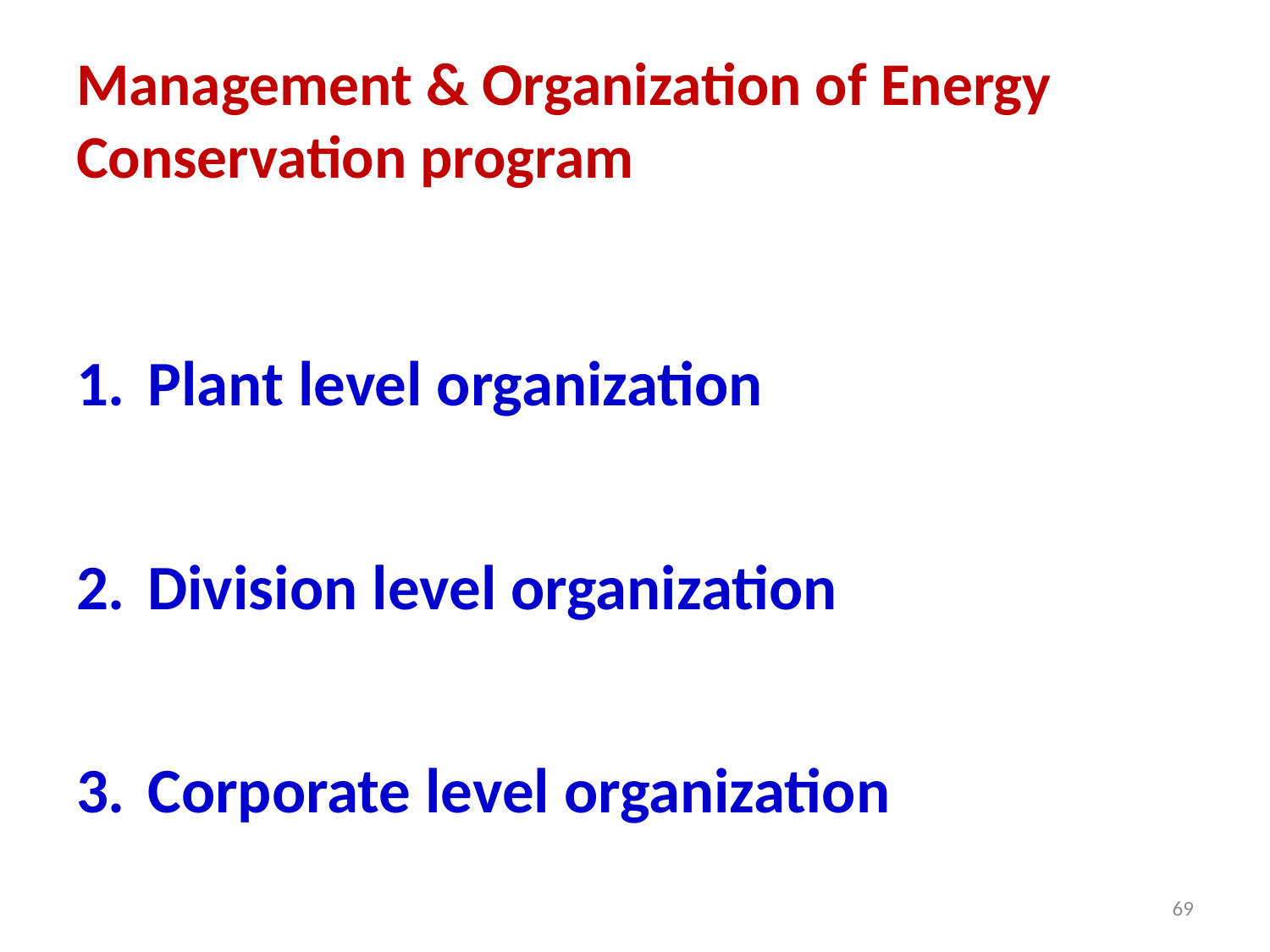

# Management & Organization of Energy Conservation program
Plant level organization
Division level organization
Corporate level organization
69